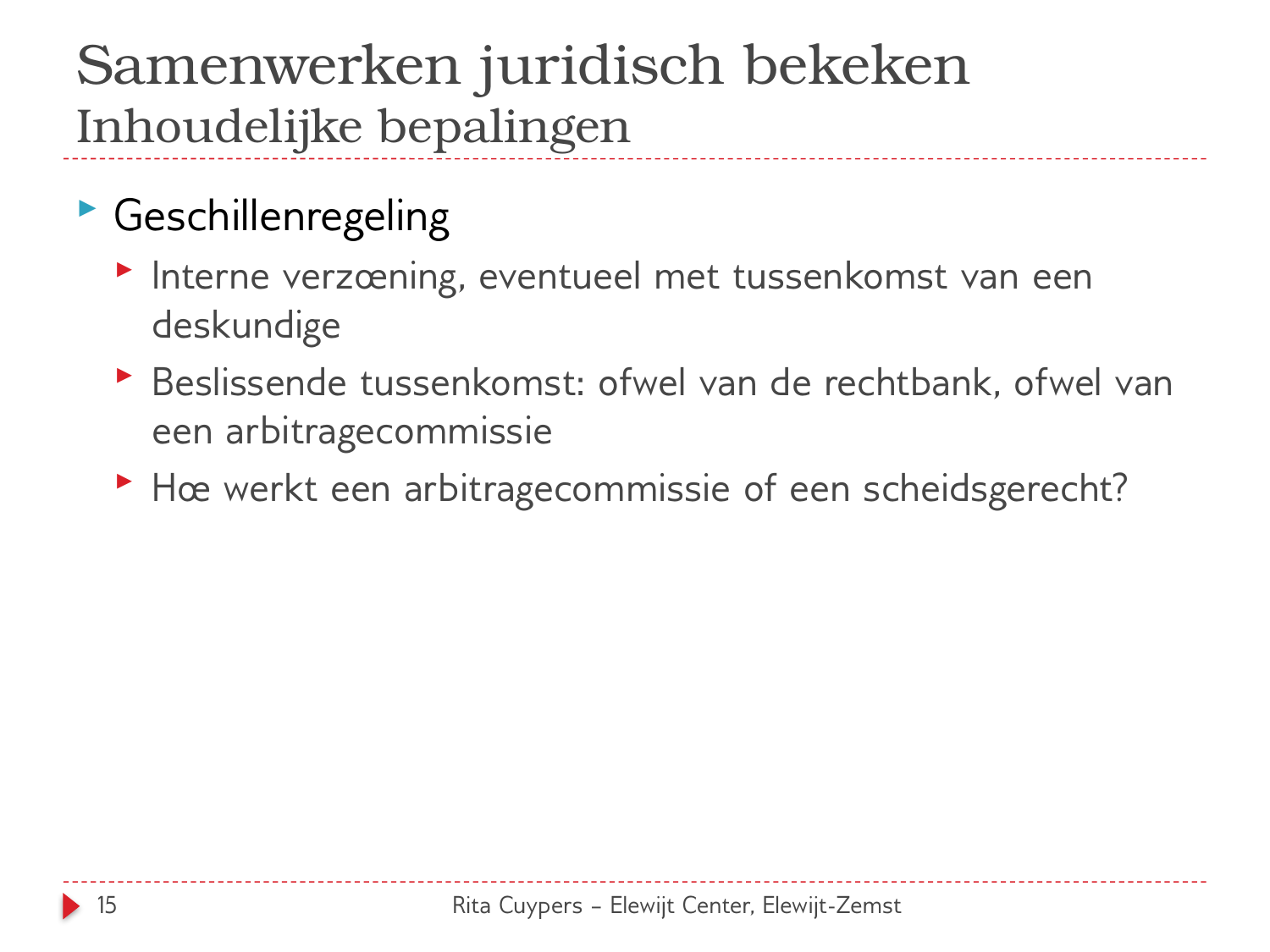

# Samenwerken juridisch bekeken Inhoudelijke bepalingen
Geschillenregeling
Interne verzoening, eventueel met tussenkomst van een deskundige
Beslissende tussenkomst: ofwel van de rechtbank, ofwel van een arbitragecommissie
Hoe werkt een arbitragecommissie of een scheidsgerecht?

15
Rita Cuypers – Elewijt Center, Elewijt-Zemst